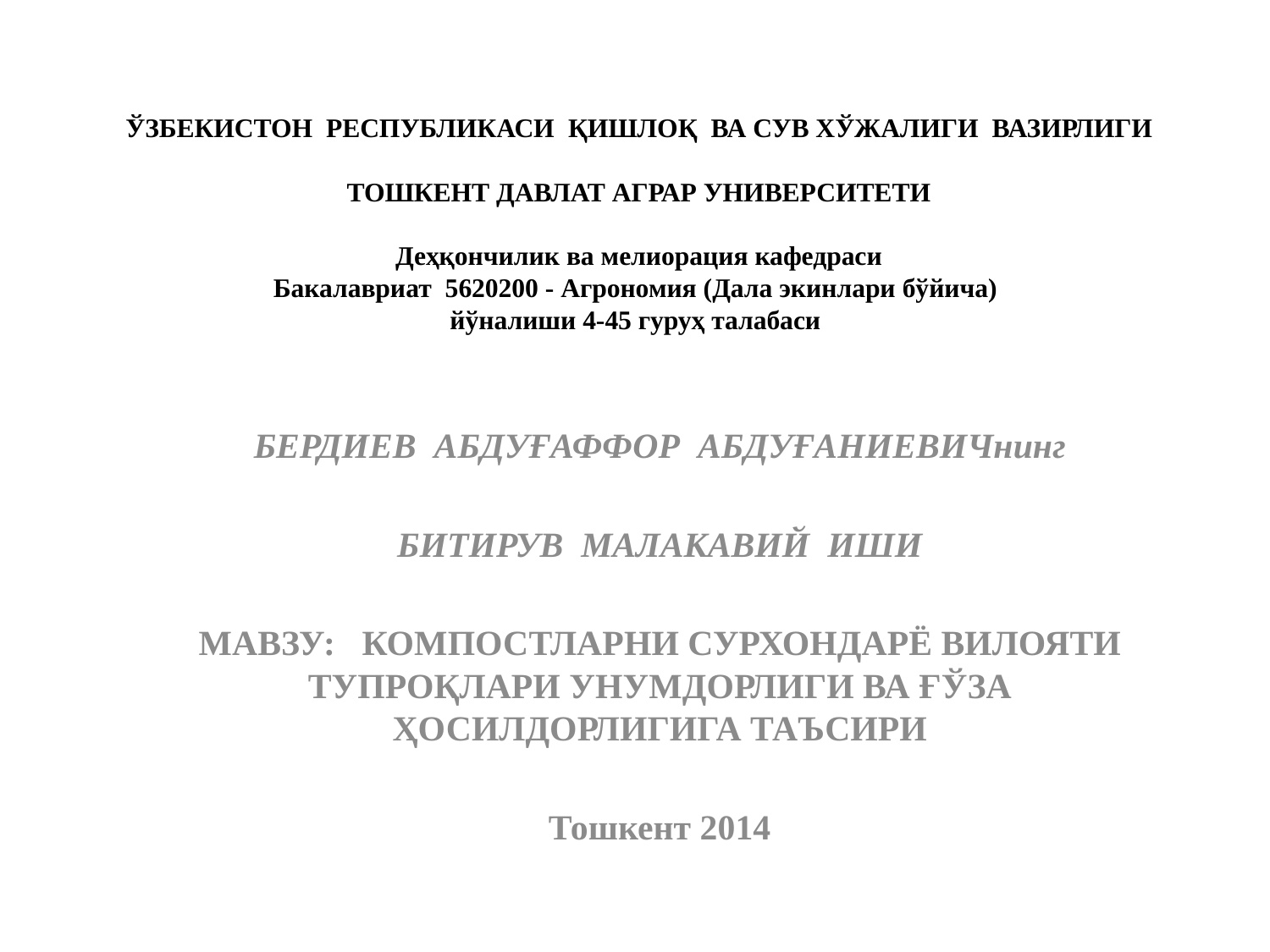

# ЎЗБЕКИСТОН  РЕСПУБЛИКАСИ  ҚИШЛОҚ  ВА СУВ ХЎЖАЛИГИ  ВАЗИРЛИГИ ТОШКЕНТ ДАВЛАТ АГРАР УНИВЕРСИТЕТИ Деҳқончилик ва мелиорация кафедраси Бакалавриат  5620200 - Агрономия (Дала экинлари бўйича) йўналиши 4-45 гуруҳ талабаси
БЕРДИЕВ  АБДУҒАФФОР  АБДУҒАНИЕВИЧнинг

БИТИРУВ  МАЛАКАВИЙ  ИШИ

МАВЗУ:   КОМПОСТЛАРНИ СУРХОНДАРЁ ВИЛОЯТИ ТУПРОҚЛАРИ УНУМДОРЛИГИ ВА ҒЎЗА ҲОСИЛДОРЛИГИГА ТАЪСИРИ

Тошкент 2014